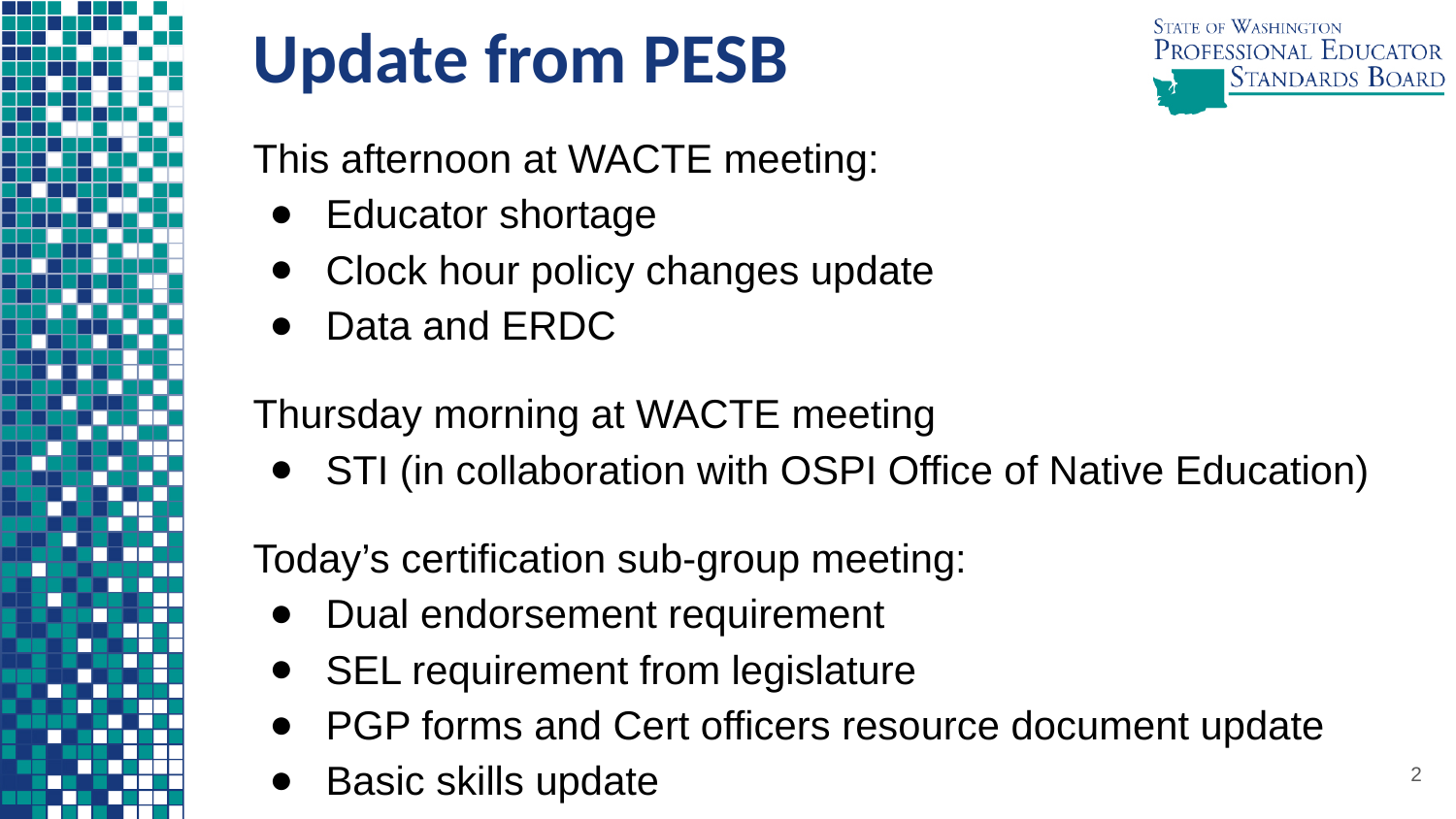

# Update from PESB
This afternoon at WACTE meeting:
Educator shortage
Clock hour policy changes update
Data and ERDC
Thursday morning at WACTE meeting
STI (in collaboration with OSPI Office of Native Education)
Today’s certification sub-group meeting:
Dual endorsement requirement
SEL requirement from legislature
PGP forms and Cert officers resource document update
Basic skills update
2